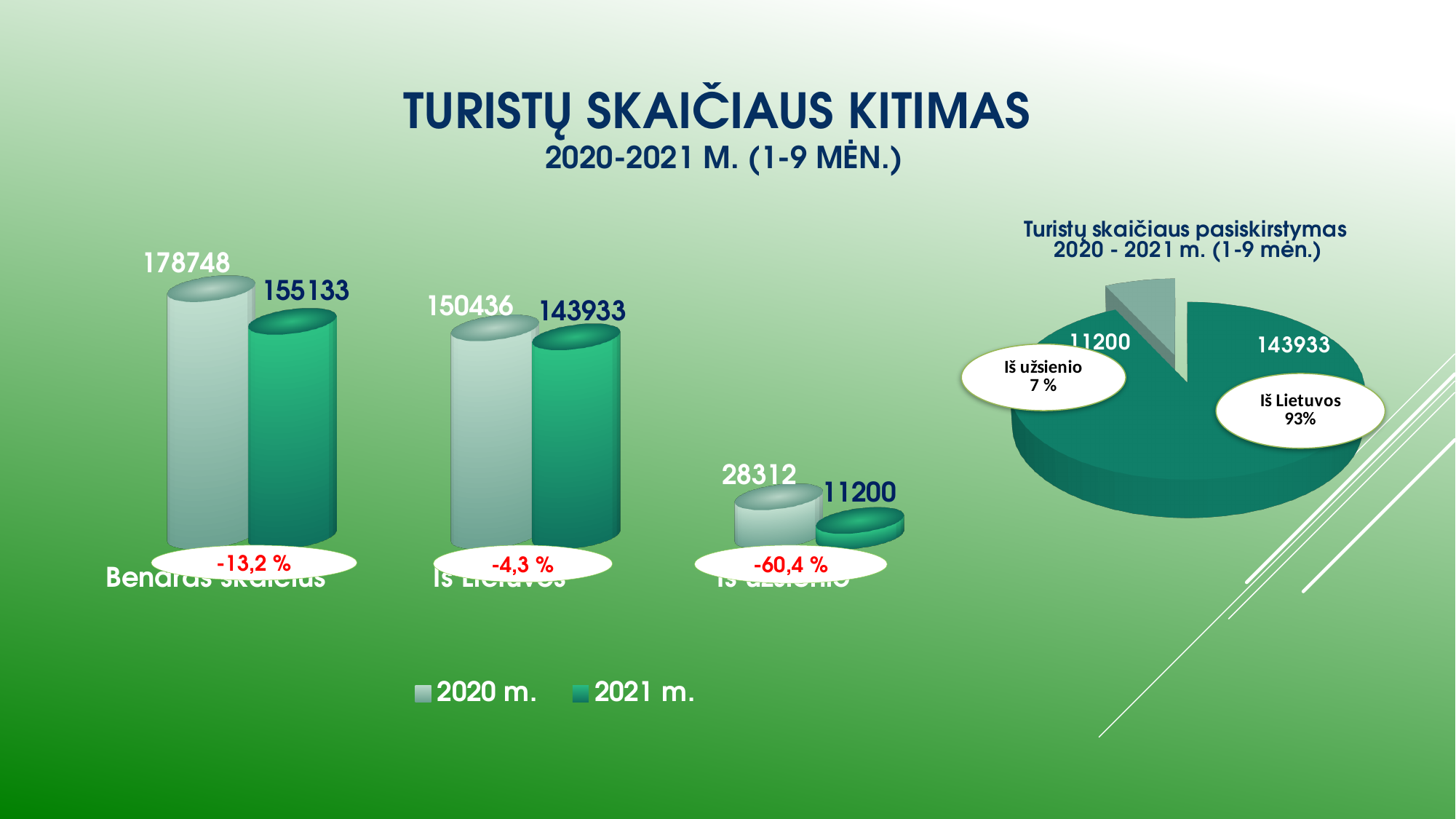

# Turistų skaičiaus kitimas 2020-2021 m. (1-9 mėn.)

[unsupported chart]

[unsupported chart]

-13,2 %
-4,3 %
-60,4 %